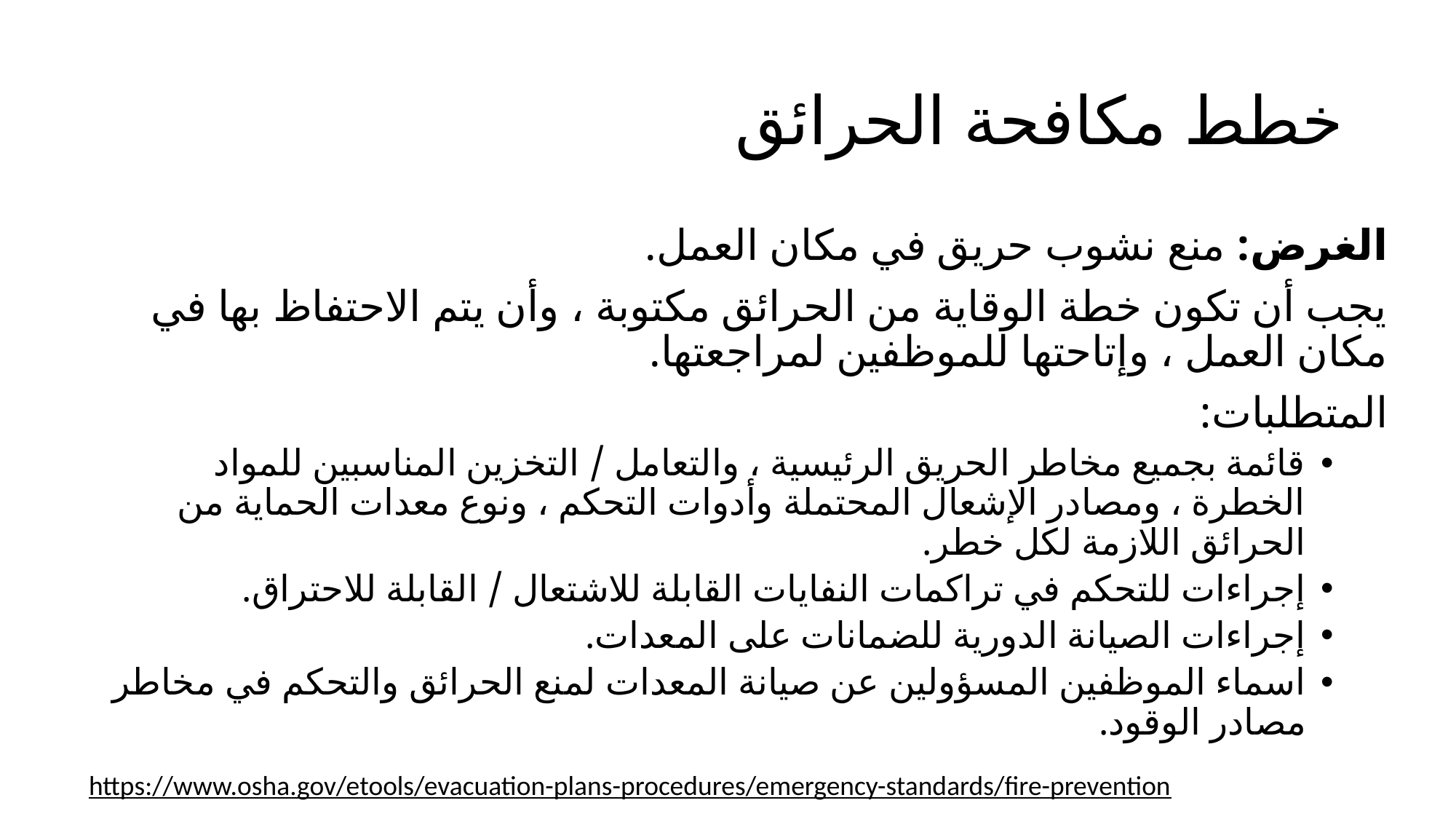

# خطط مكافحة الحرائق
الغرض: منع نشوب حريق في مكان العمل.
يجب أن تكون خطة الوقاية من الحرائق مكتوبة ، وأن يتم الاحتفاظ بها في مكان العمل ، وإتاحتها للموظفين لمراجعتها.
المتطلبات:
قائمة بجميع مخاطر الحريق الرئيسية ، والتعامل / التخزين المناسبين للمواد الخطرة ، ومصادر الإشعال المحتملة وأدوات التحكم ، ونوع معدات الحماية من الحرائق اللازمة لكل خطر.
إجراءات للتحكم في تراكمات النفايات القابلة للاشتعال / القابلة للاحتراق.
إجراءات الصيانة الدورية للضمانات على المعدات.
اسماء الموظفين المسؤولين عن صيانة المعدات لمنع الحرائق والتحكم في مخاطر مصادر الوقود.
https://www.osha.gov/etools/evacuation-plans-procedures/emergency-standards/fire-prevention